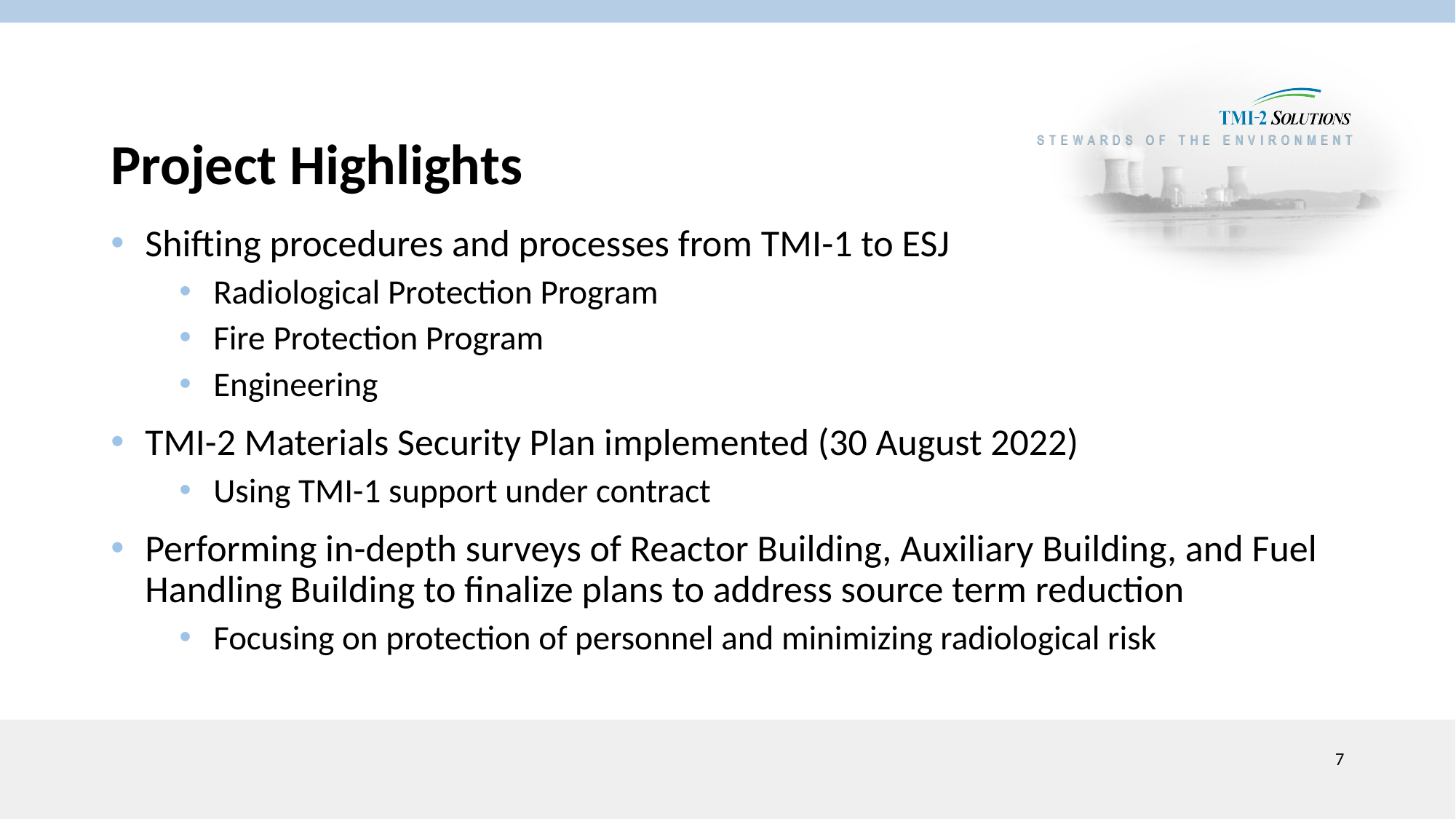

# Project Highlights
Shifting procedures and processes from TMI-1 to ESJ
Radiological Protection Program
Fire Protection Program
Engineering
TMI-2 Materials Security Plan implemented (30 August 2022)
Using TMI-1 support under contract
Performing in-depth surveys of Reactor Building, Auxiliary Building, and Fuel Handling Building to finalize plans to address source term reduction
Focusing on protection of personnel and minimizing radiological risk
7